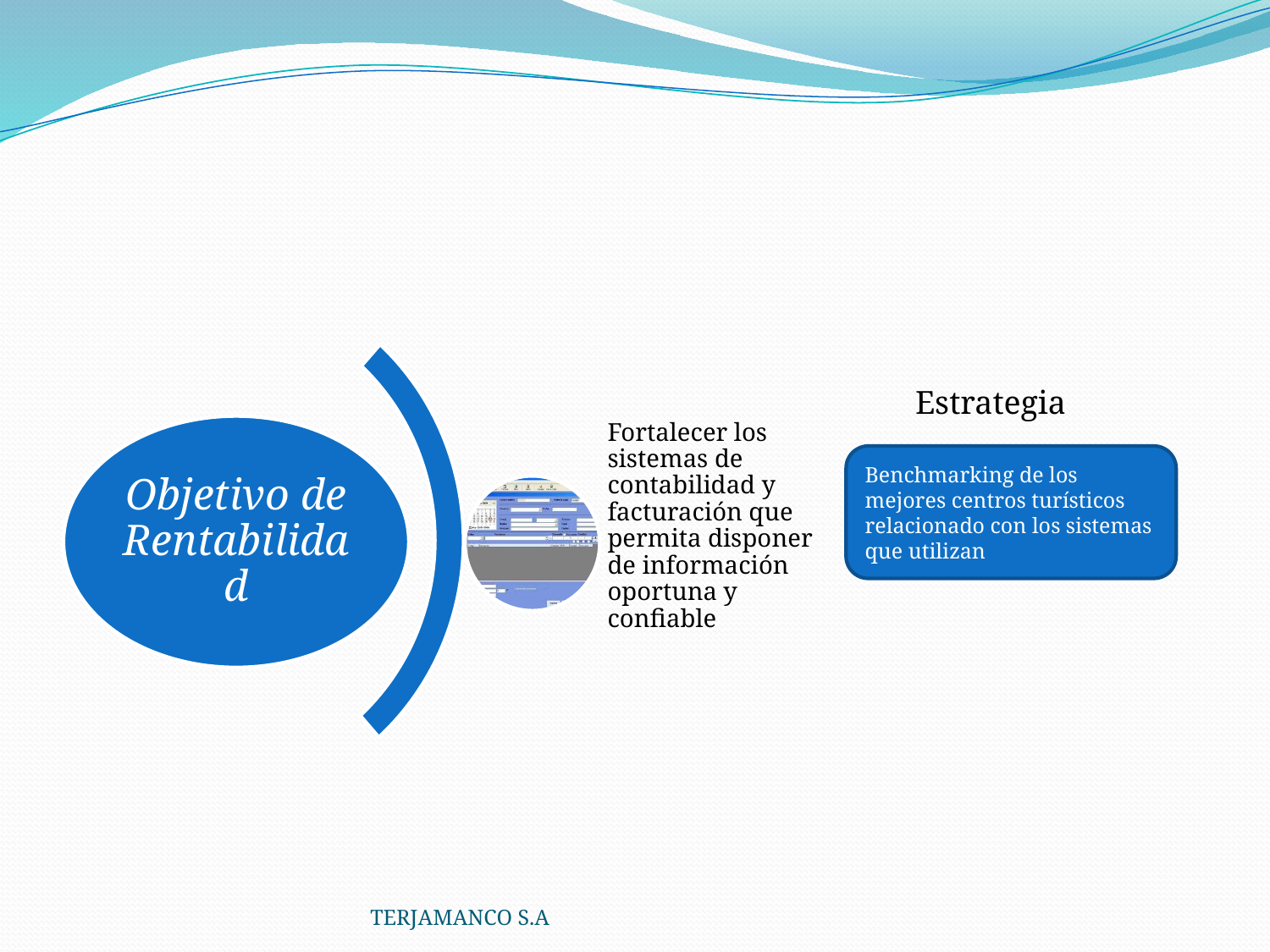

Objetivo de Rentabilidad
Fortalecer los  sistemas de contabilidad y facturación que permita disponer de información oportuna y confiable
Estrategia
Benchmarking de los mejores centros turísticos relacionado con los sistemas que utilizan
TERJAMANCO S.A